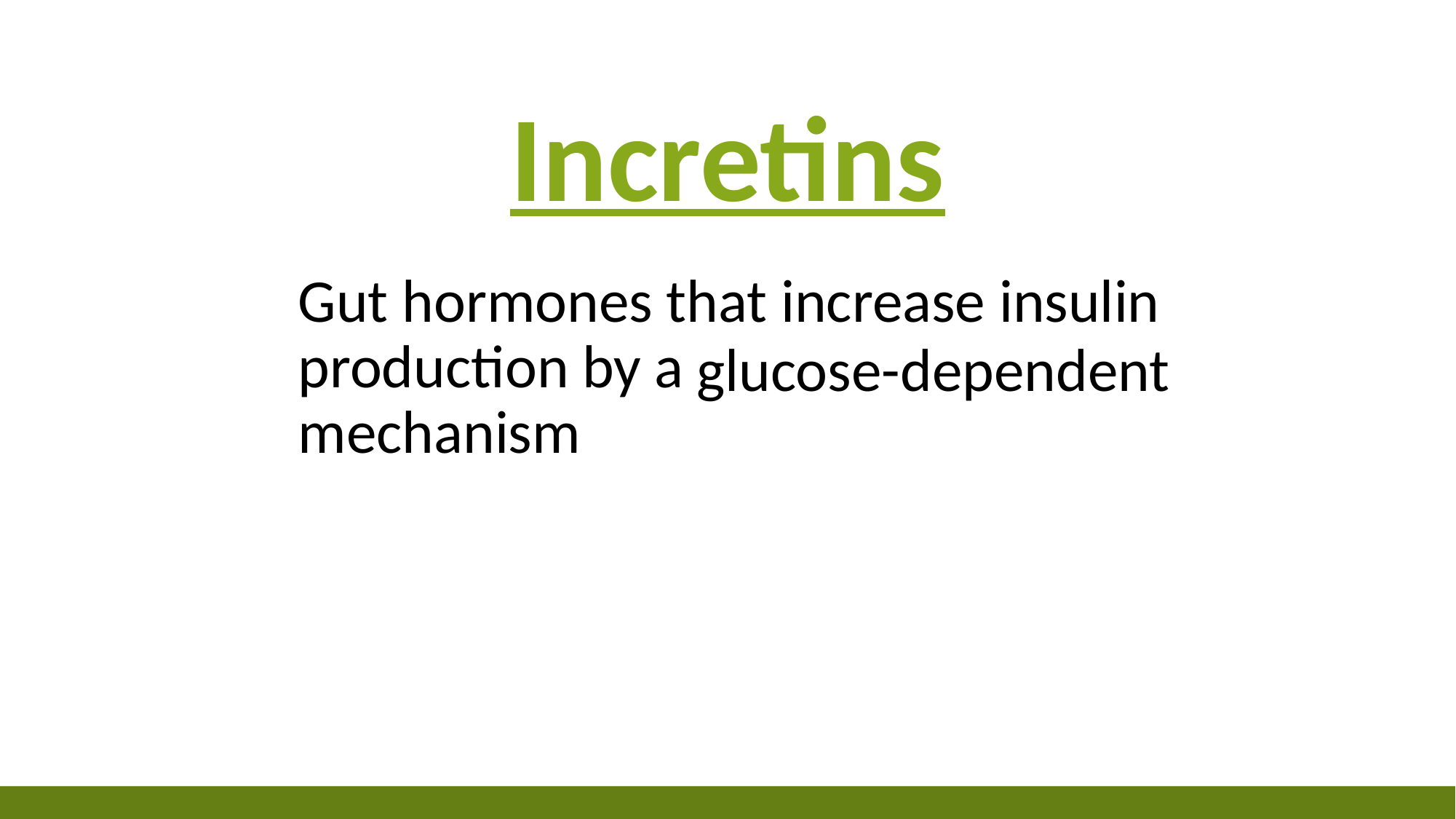

Incretins
# Incretins…
Gut hormones that increase insulin production by a glucose-dependent mechanism

glucose-dependent